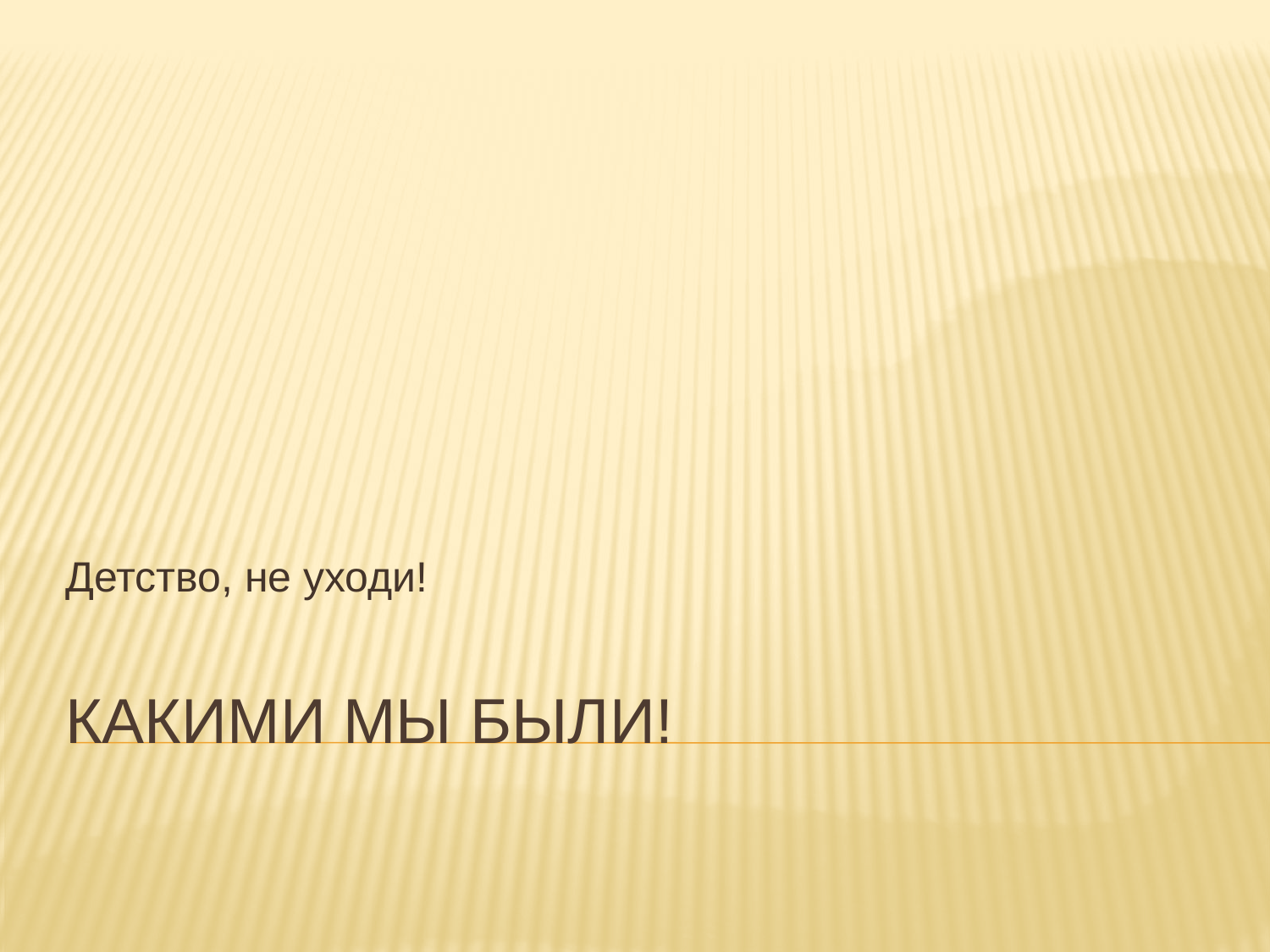

Детство, не уходи!

# Какими мы были!